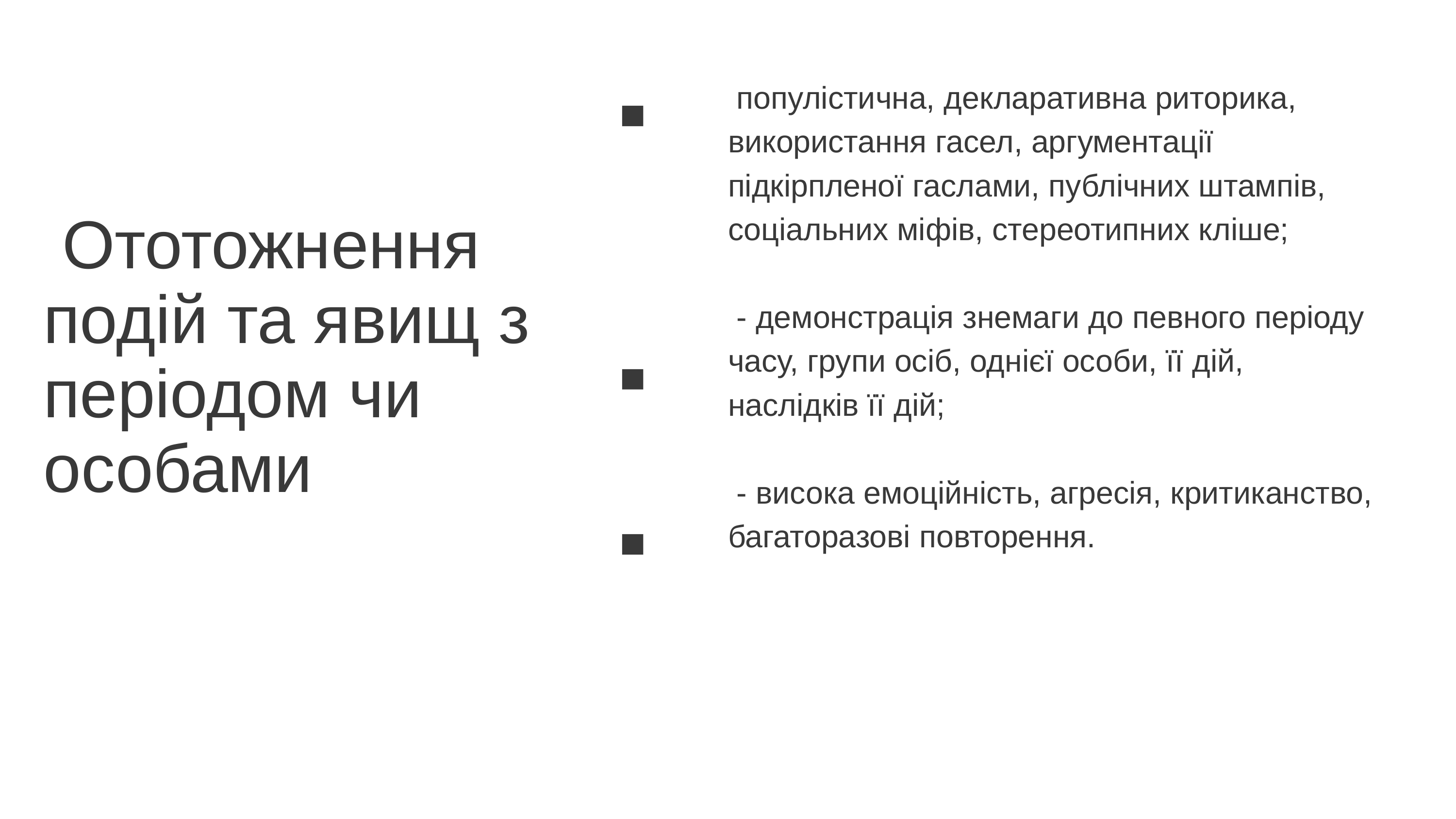

популістична, декларативна риторика, використання гасел, аргументації підкірпленої гаслами, публічних штампів, соціальних міфів, стереотипних кліше;

 - демонстрація знемаги до певного періоду часу, групи осіб, однієї особи, її дій, наслідків її дій;

 - висока емоційність, агресія, критиканство, багаторазові повторення.

 Ототожнення подій та явищ з періодом чи особами